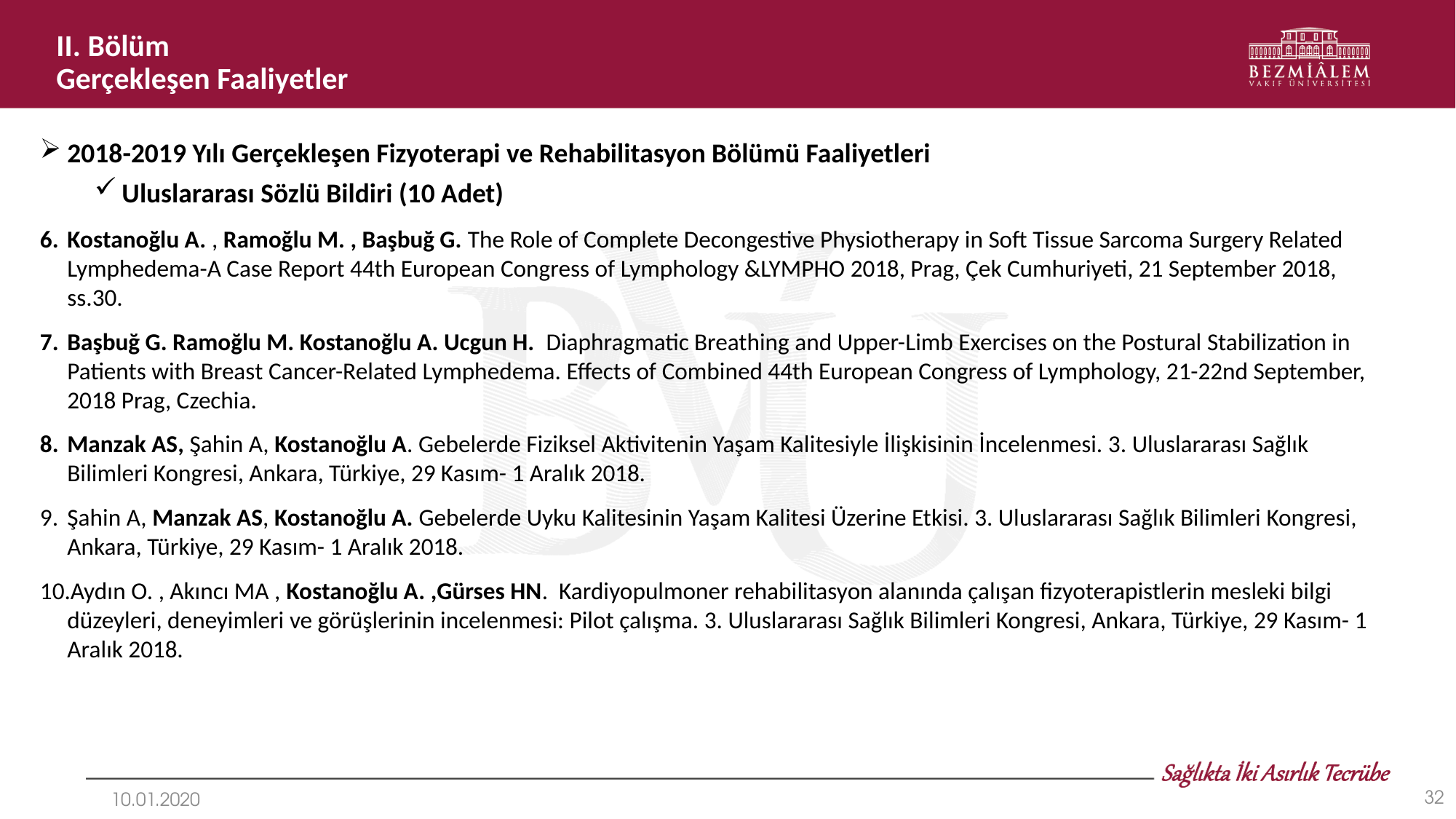

II. Bölüm
Gerçekleşen Faaliyetler

2018-2019 Yılı Gerçekleşen Fizyoterapi ve Rehabilitasyon Bölümü Faaliyetleri
Uluslararası Sözlü Bildiri (10 Adet)
Kostanoğlu A. , Ramoğlu M. , Başbuğ G. The Role of Complete Decongestive Physiotherapy in Soft Tissue Sarcoma Surgery Related Lymphedema-A Case Report 44th European Congress of Lymphology &LYMPHO 2018, Prag, Çek Cumhuriyeti, 21 September 2018, ss.30.
Başbuğ G. Ramoğlu M. Kostanoğlu A. Ucgun H.  Diaphragmatic Breathing and Upper-Limb Exercises on the Postural Stabilization in Patients with Breast Cancer-Related Lymphedema. Effects of Combined 44th European Congress of Lymphology, 21-22nd September, 2018 Prag, Czechia.
Manzak AS, Şahin A, Kostanoğlu A. Gebelerde Fiziksel Aktivitenin Yaşam Kalitesiyle İlişkisinin İncelenmesi. 3. Uluslararası Sağlık Bilimleri Kongresi, Ankara, Türkiye, 29 Kasım- 1 Aralık 2018.
Şahin A, Manzak AS, Kostanoğlu A. Gebelerde Uyku Kalitesinin Yaşam Kalitesi Üzerine Etkisi. 3. Uluslararası Sağlık Bilimleri Kongresi, Ankara, Türkiye, 29 Kasım- 1 Aralık 2018.
Aydın O. , Akıncı MA , Kostanoğlu A. ,Gürses HN.  Kardiyopulmoner rehabilitasyon alanında çalışan fizyoterapistlerin mesleki bilgi düzeyleri, deneyimleri ve görüşlerinin incelenmesi: Pilot çalışma. 3. Uluslararası Sağlık Bilimleri Kongresi, Ankara, Türkiye, 29 Kasım- 1 Aralık 2018.

32
10.01.2020